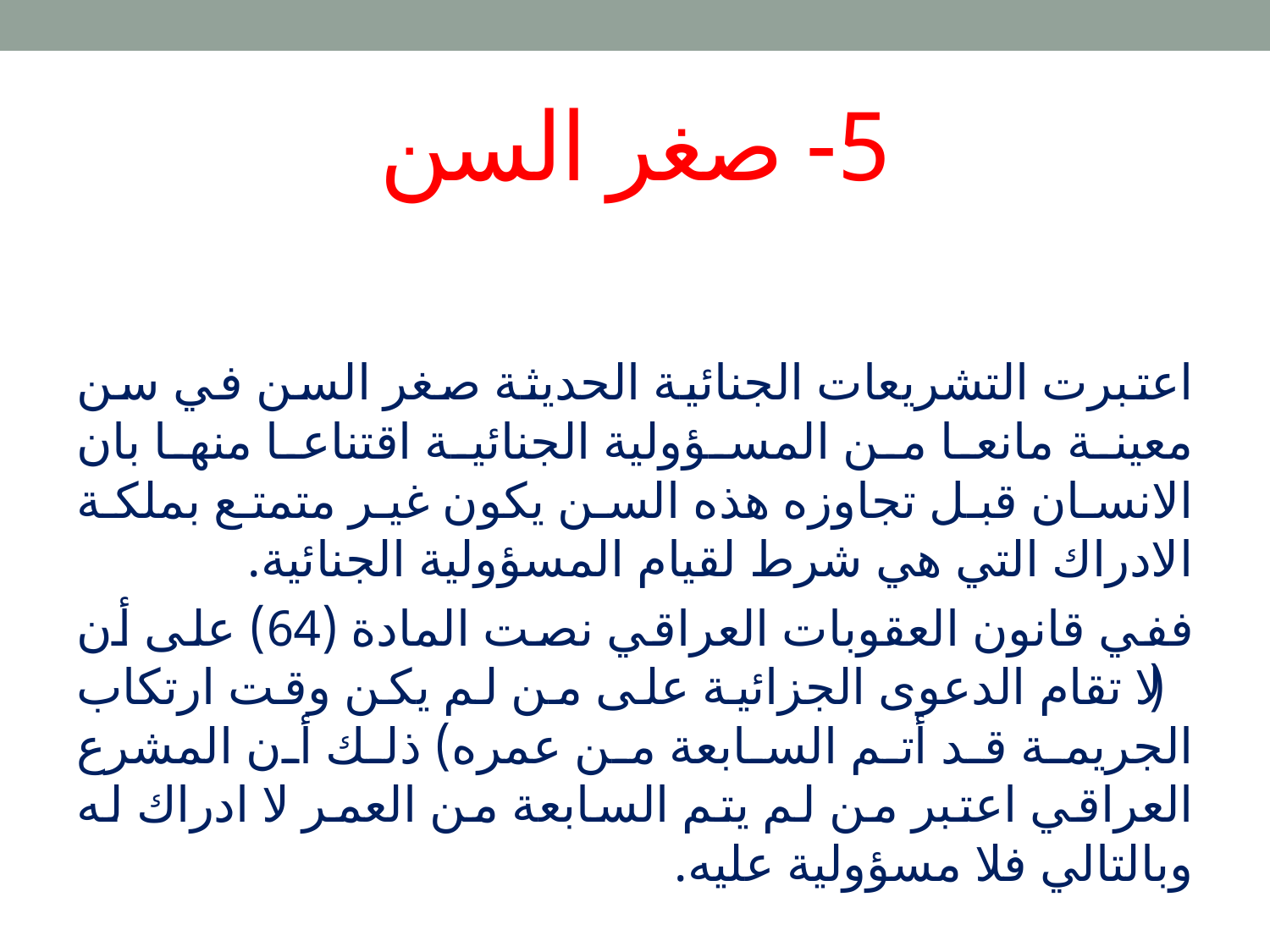

# 5- صغر السن

اعتبرت التشريعات الجنائية الحديثة صغر السن في سن معينة مانعا من المسؤولية الجنائية اقتناعا منها بان الانسان قبل تجاوزه هذه السن يكون غير متمتع بملكة الادراك التي هي شرط لقيام المسؤولية الجنائية.
ففي قانون العقوبات العراقي نصت المادة (64) على أن ( لا تقام الدعوى الجزائية على من لم يكن وقت ارتكاب الجريمة قد أتم السابعة من عمره) ذلك أن المشرع العراقي اعتبر من لم يتم السابعة من العمر لا ادراك له وبالتالي فلا مسؤولية عليه.